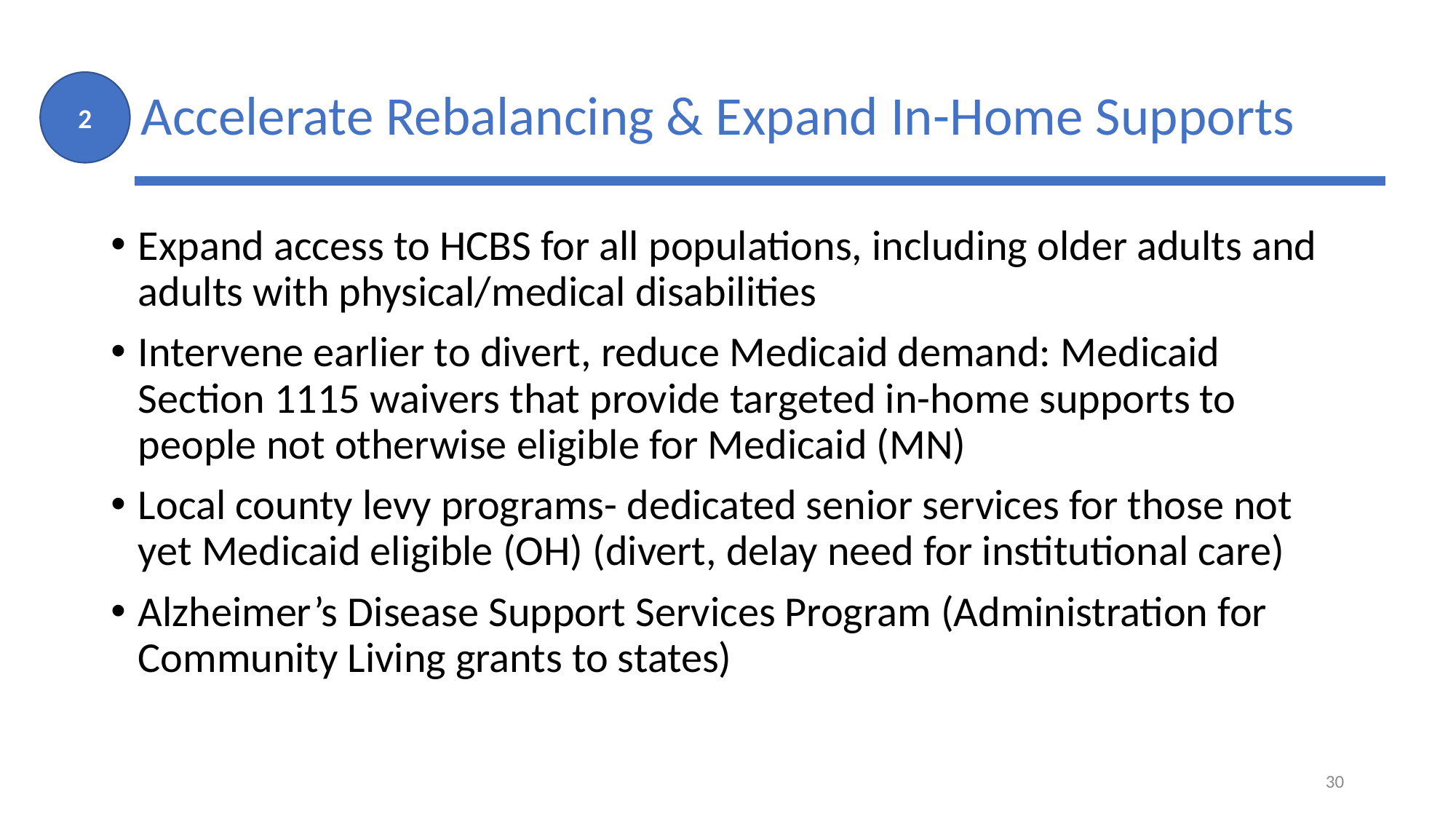

# Accelerate Rebalancing & Expand In-Home Supports
2
Expand access to HCBS for all populations, including older adults and adults with physical/medical disabilities
Intervene earlier to divert, reduce Medicaid demand: Medicaid Section 1115 waivers that provide targeted in-home supports to people not otherwise eligible for Medicaid (MN)
Local county levy programs- dedicated senior services for those not yet Medicaid eligible (OH) (divert, delay need for institutional care)
Alzheimer’s Disease Support Services Program (Administration for Community Living grants to states)
30